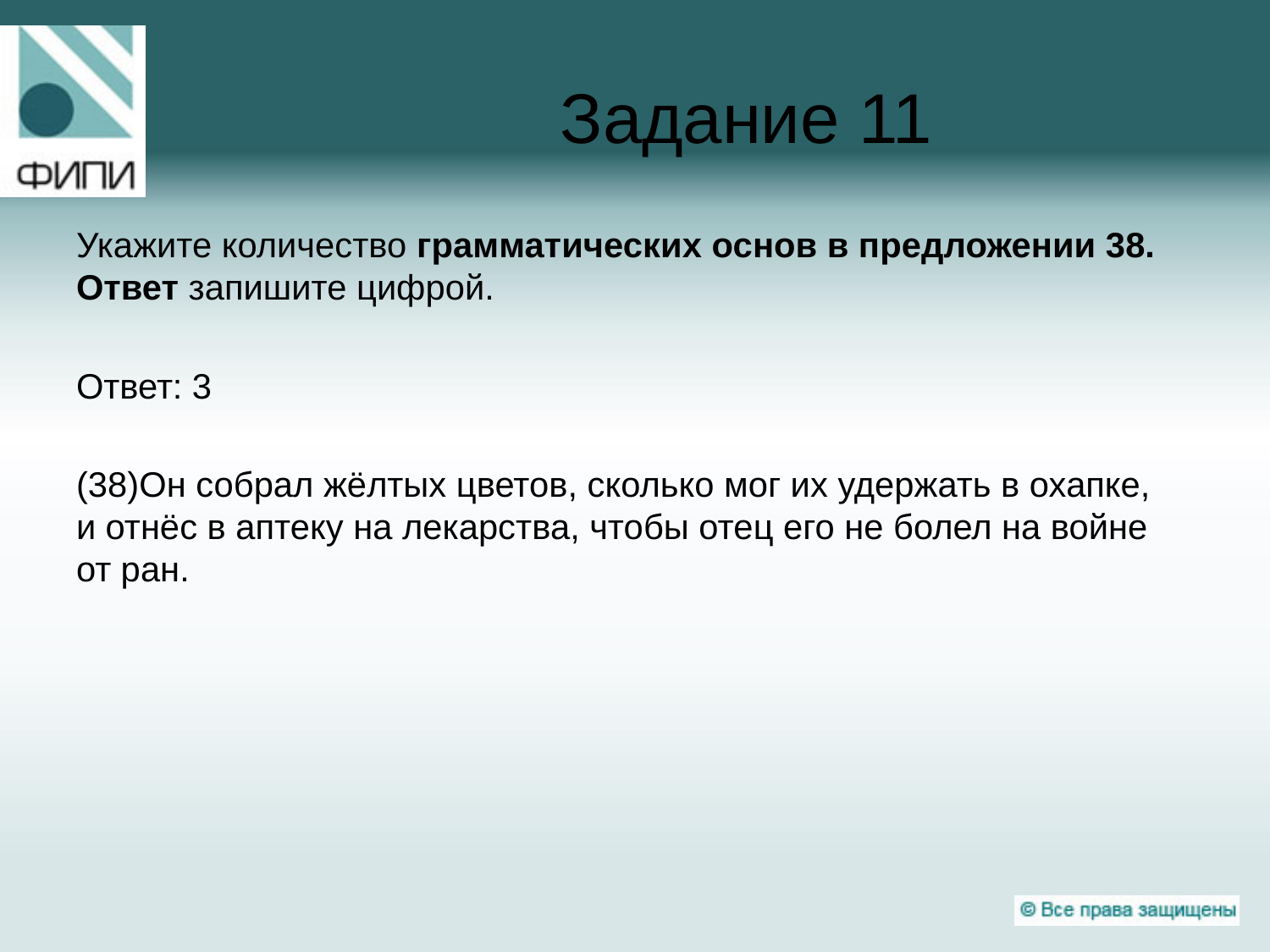

# Задание 11
Укажите количество грамматических основ в предложении 38. Ответ запишите цифрой.

Ответ: 3

(38)Он собрал жёлтых цветов, сколько мог их удержать в охапке, и отнёс в аптеку на лекарства, чтобы отец его не болел на войне от ран.